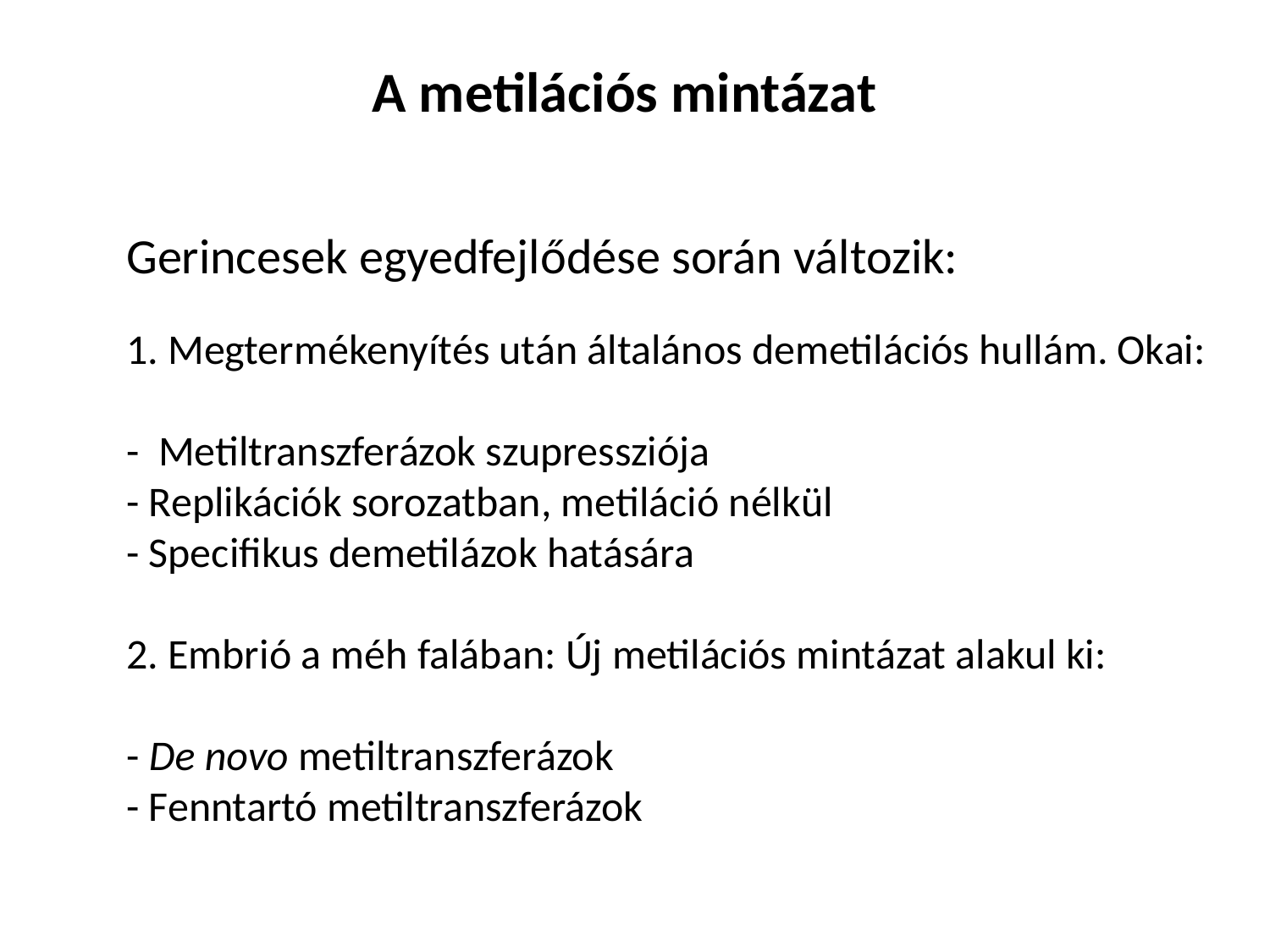

A metilációs mintázat
Gerincesek egyedfejlődése során változik:

1. Megtermékenyítés után általános demetilációs hullám. Okai:

-  Metiltranszferázok szupressziója
- Replikációk sorozatban, metiláció nélkül
- Specifikus demetilázok hatására

2. Embrió a méh falában: Új metilációs mintázat alakul ki:

- De novo metiltranszferázok
- Fenntartó metiltranszferázok